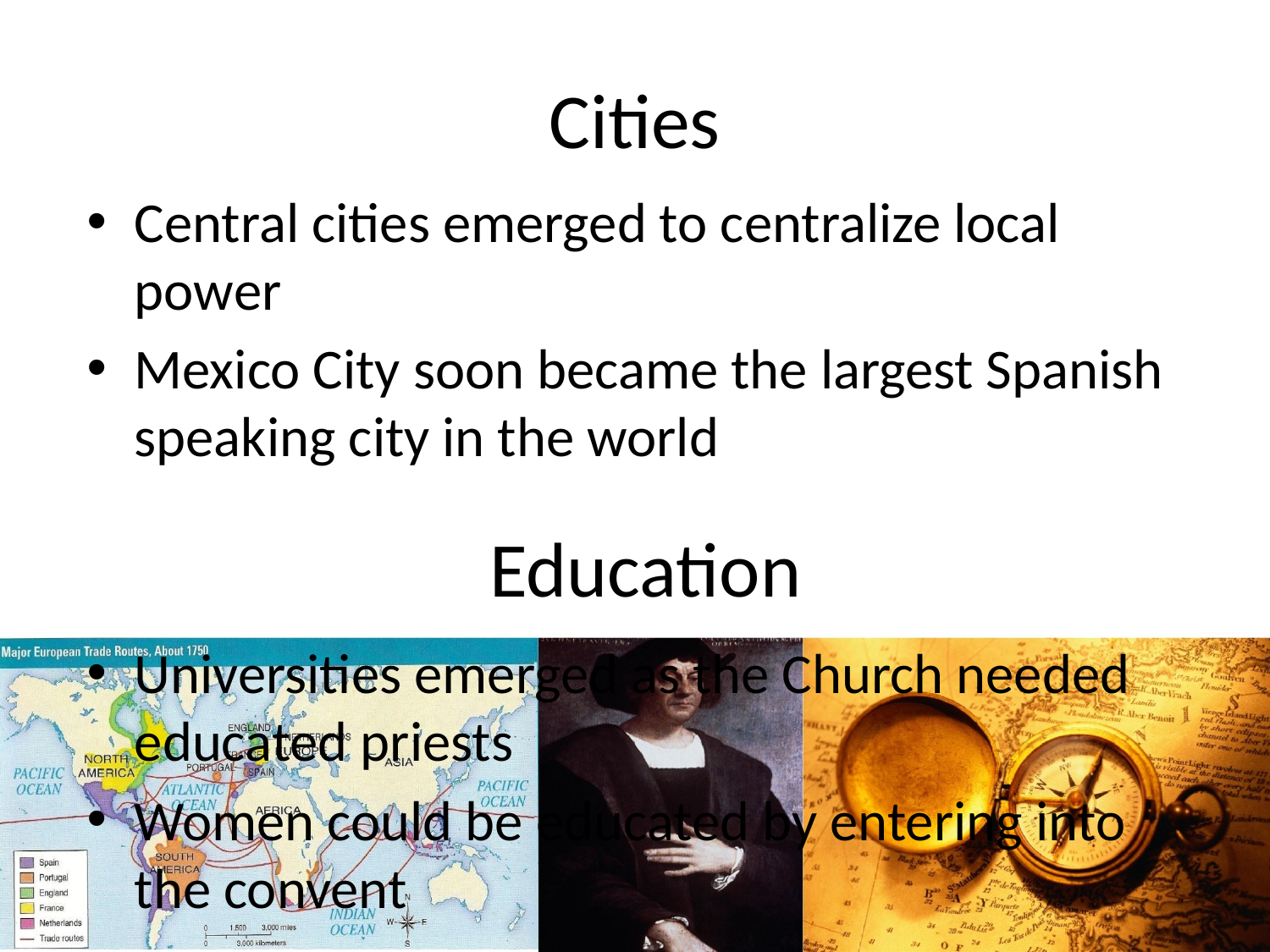

# Cities
Central cities emerged to centralize local power
Mexico City soon became the largest Spanish speaking city in the world

Universities emerged as the Church needed educated priests
Women could be educated by entering into the convent
Education